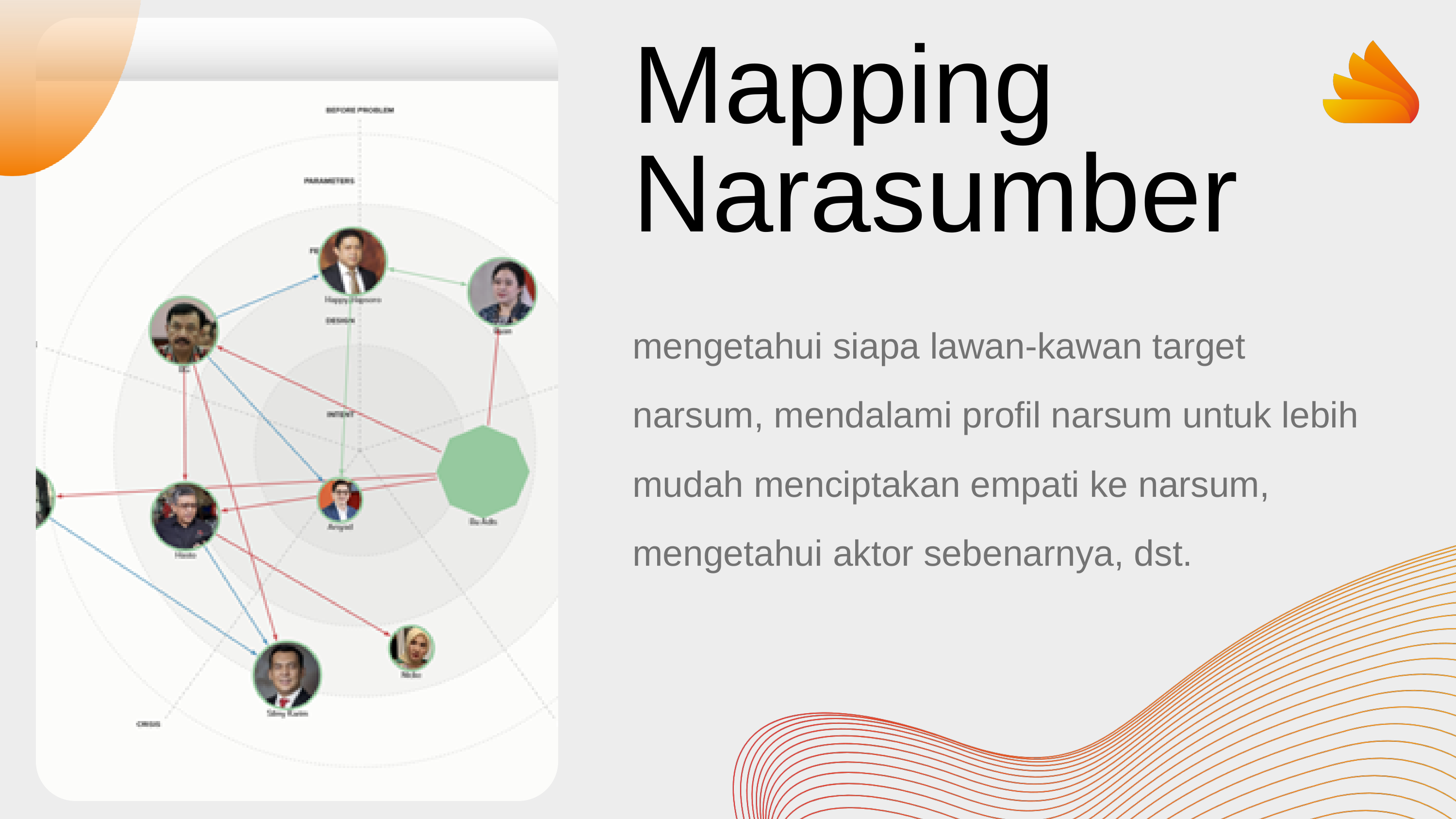

Mapping Narasumber

mengetahui siapa lawan-kawan target narsum, mendalami profil narsum untuk lebih mudah menciptakan empati ke narsum,  mengetahui aktor sebenarnya, dst.